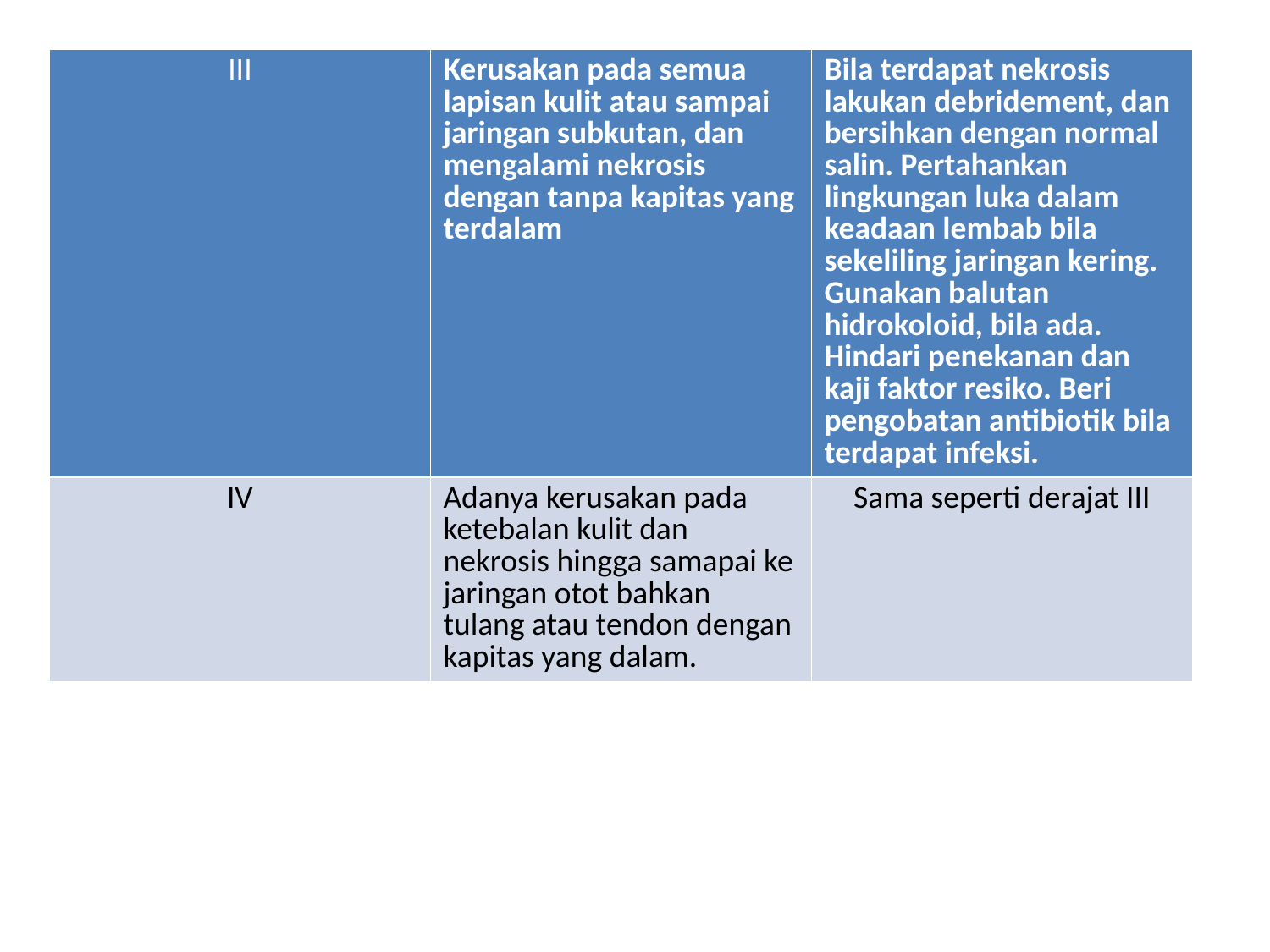

| III | Kerusakan pada semua lapisan kulit atau sampai jaringan subkutan, dan mengalami nekrosis dengan tanpa kapitas yang terdalam | Bila terdapat nekrosis lakukan debridement, dan bersihkan dengan normal salin. Pertahankan lingkungan luka dalam keadaan lembab bila sekeliling jaringan kering. Gunakan balutan hidrokoloid, bila ada. Hindari penekanan dan kaji faktor resiko. Beri pengobatan antibiotik bila terdapat infeksi. |
| --- | --- | --- |
| IV | Adanya kerusakan pada ketebalan kulit dan nekrosis hingga samapai ke jaringan otot bahkan tulang atau tendon dengan kapitas yang dalam. | Sama seperti derajat III |